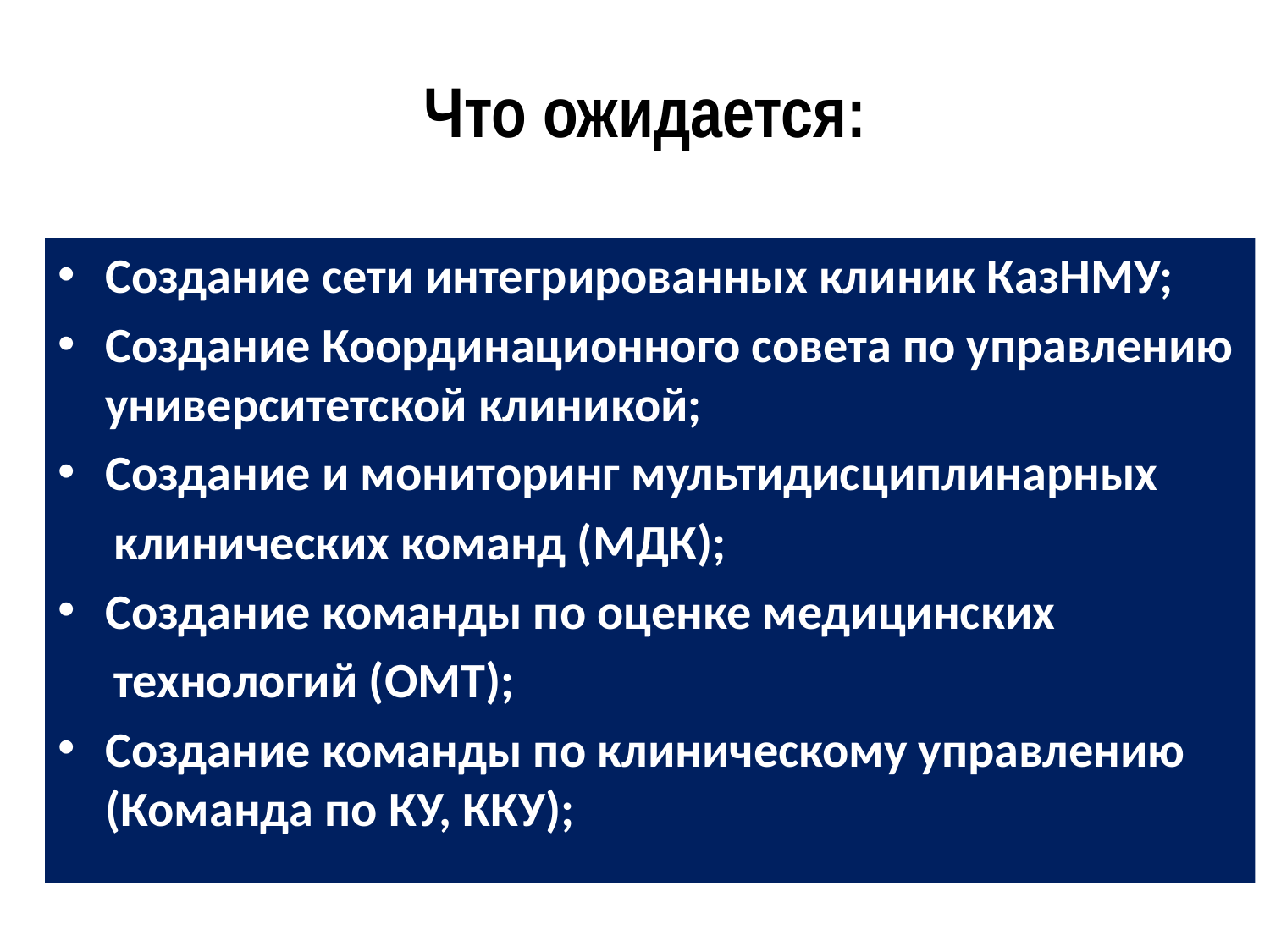

# Что ожидается:
Создание сети интегрированных клиник КазНМУ;
Создание Координационного совета по управлению университетской клиникой;
Создание и мониторинг мультидисциплинарных
     клинических команд (МДК);
Создание команды по оценке медицинских
     технологий (ОМТ);
Создание команды по клиническому управлению (Команда по КУ, ККУ);